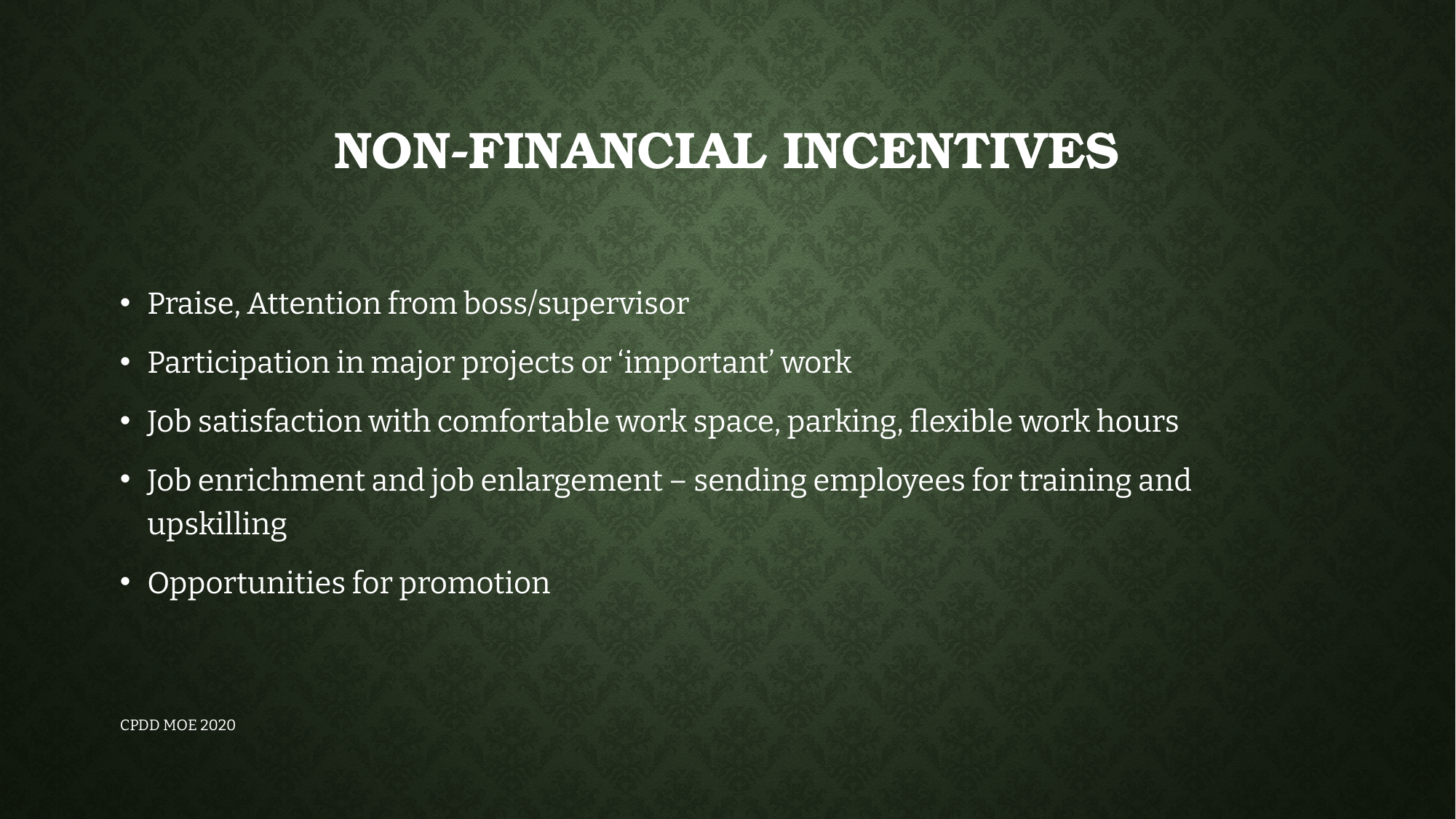

# Non-financial incentives
Praise, Attention from boss/supervisor
Participation in major projects or ‘important’ work
Job satisfaction with comfortable work space, parking, flexible work hours
Job enrichment and job enlargement – sending employees for training and upskilling
Opportunities for promotion
CPDD MOE 2020